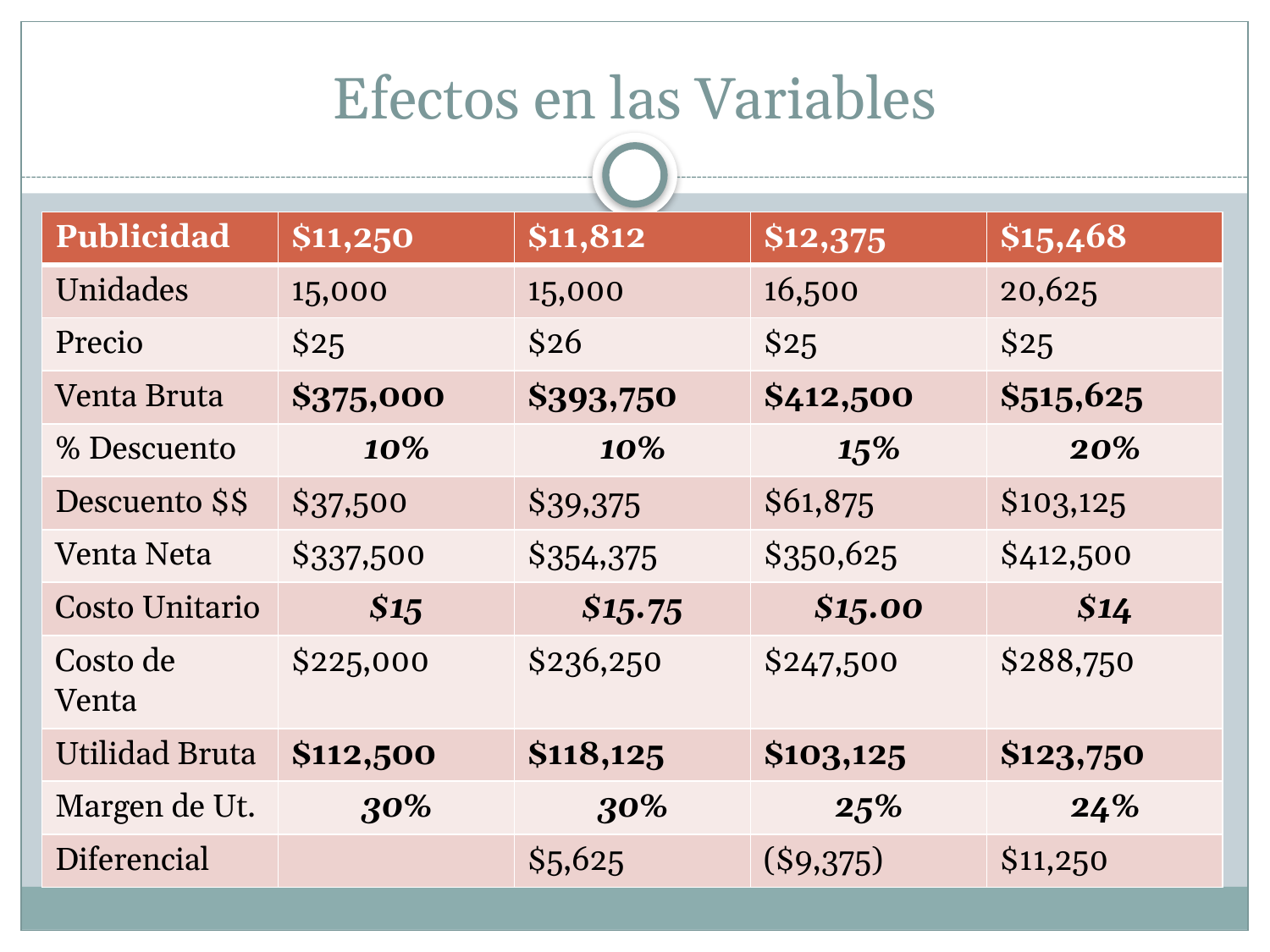

# Efectos en las Variables
| Publicidad | $11,250 | $11,812 | $12,375 | $15,468 |
| --- | --- | --- | --- | --- |
| Unidades | 15,000 | 15,000 | 16,500 | 20,625 |
| Precio | $25 | $26 | $25 | $25 |
| Venta Bruta | $375,000 | $393,750 | $412,500 | $515,625 |
| % Descuento | 10% | 10% | 15% | 20% |
| Descuento $$ | $37,500 | $39,375 | $61,875 | $103,125 |
| Venta Neta | $337,500 | $354,375 | $350,625 | $412,500 |
| Costo Unitario | $15 | $15.75 | $15.00 | $14 |
| Costo de Venta | $225,000 | $236,250 | $247,500 | $288,750 |
| Utilidad Bruta | $112,500 | $118,125 | $103,125 | $123,750 |
| Margen de Ut. | 30% | 30% | 25% | 24% |
| Diferencial |  | $5,625 | ($9,375) | $11,250 |